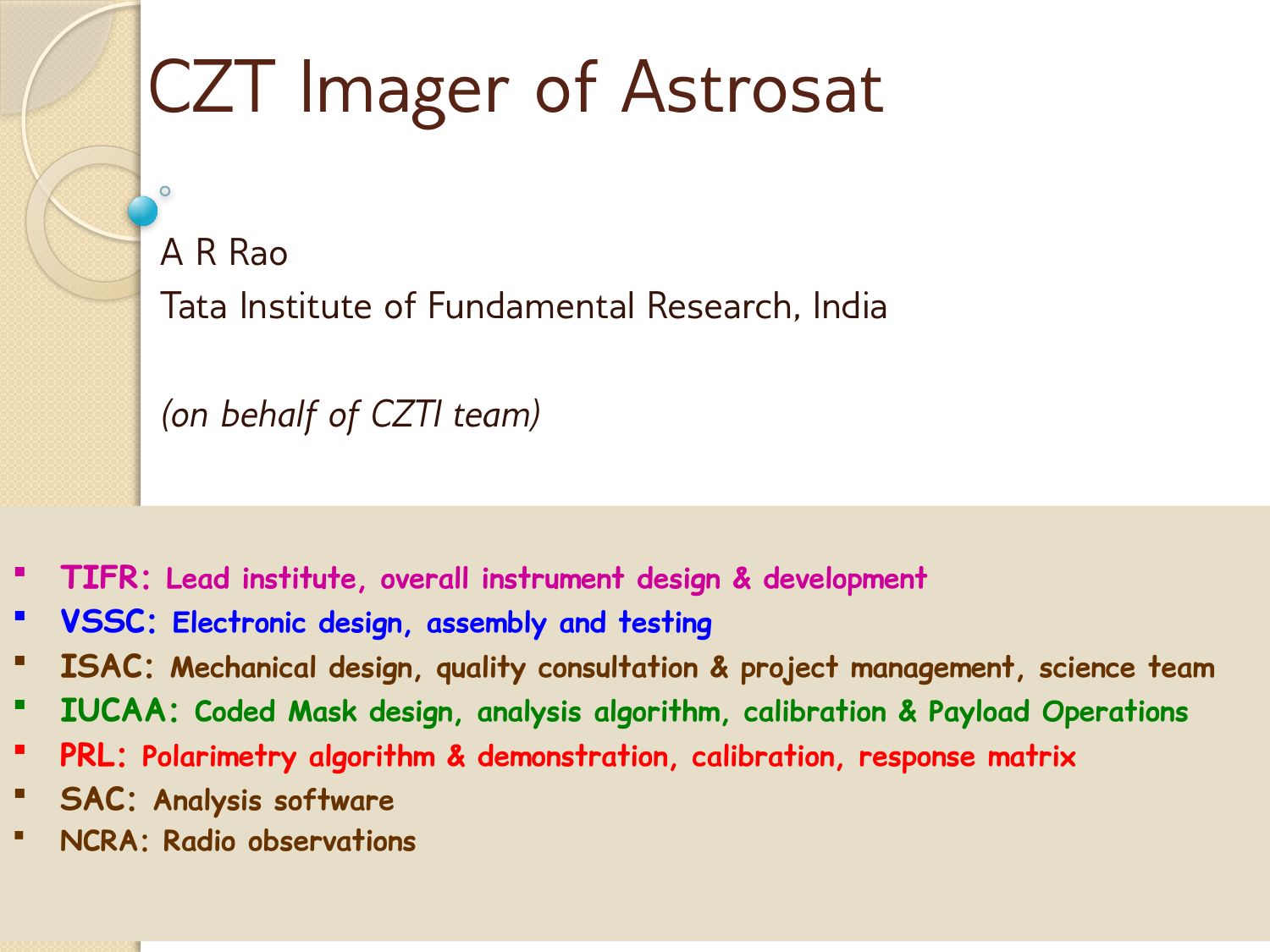

# CZT Imager of Astrosat
A R Rao
Tata Institute of Fundamental Research, India

(on behalf of CZTI team)

TIFR: Lead institute, overall instrument design & development
VSSC: Electronic design, assembly and testing
ISAC: Mechanical design, quality consultation & project management, science team
IUCAA: Coded Mask design, analysis algorithm, calibration & Payload Operations
PRL: Polarimetry algorithm & demonstration, calibration, response matrix
SAC: Analysis software
NCRA: Radio observations